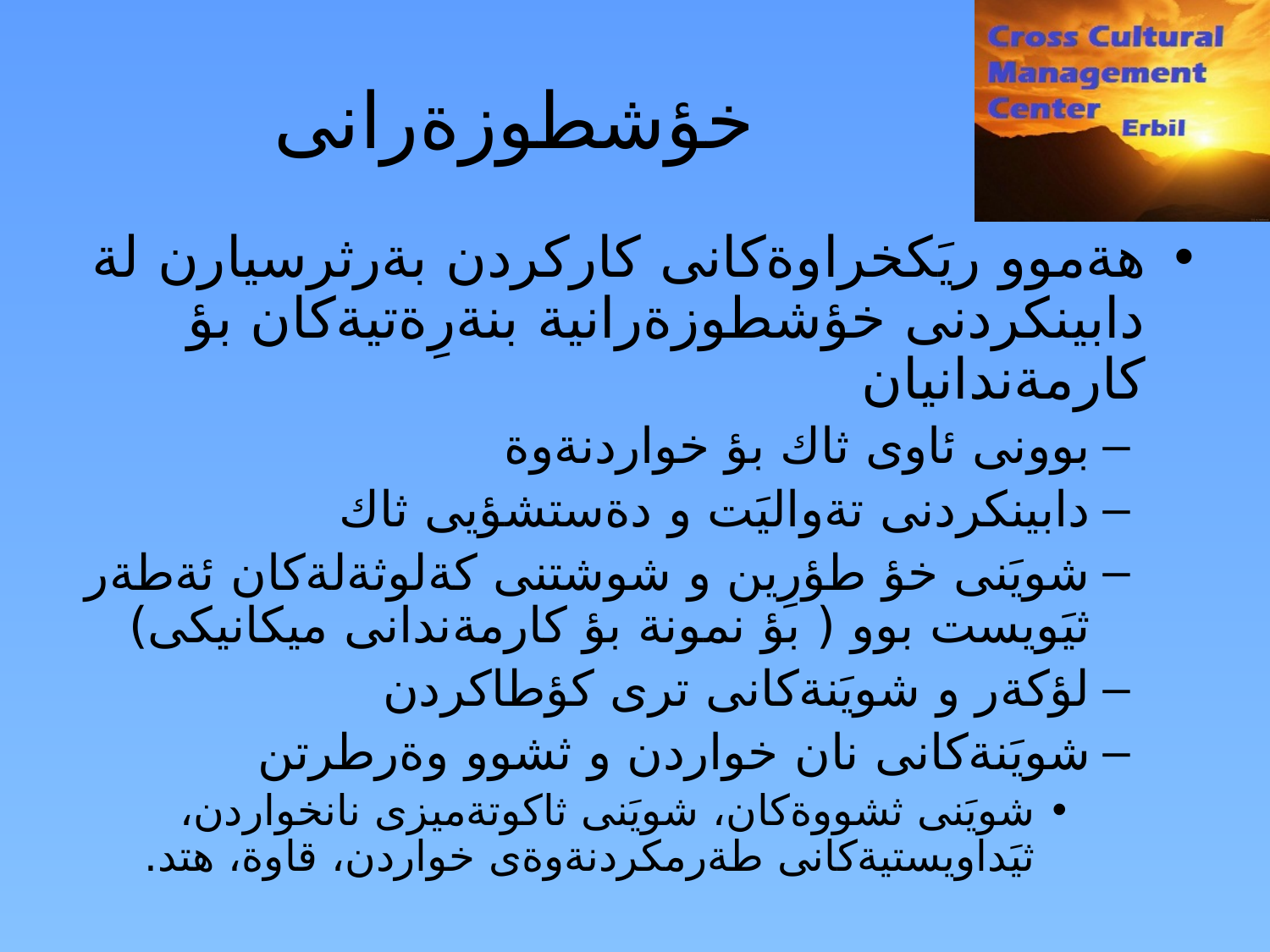

خؤشطوزةرانى
هةموو ريَكخراوةكانى كاركردن بةرثرسيارن لة دابينكردنى خؤشطوزةرانية بنةرِةتيةكان بؤ كارمةندانيان
بوونى ئاوى ثاك بؤ خواردنةوة
دابينكردنى تةواليَت و دةستشؤيى ثاك
شويَنى خؤ طؤرِين و شوشتنى كةلوثةلةكان ئةطةر ثيَويست بوو ( بؤ نمونة بؤ كارمةندانى ميكانيكى)
لؤكةر و شويَنةكانى ترى كؤطاكردن
شويَنةكانى نان خواردن و ثشوو وةرطرتن
شويَنى ثشووةكان، شويَنى ثاكوتةميزى نانخواردن، ثيَداويستيةكانى طةرمكردنةوةى خواردن، قاوة، هتد.